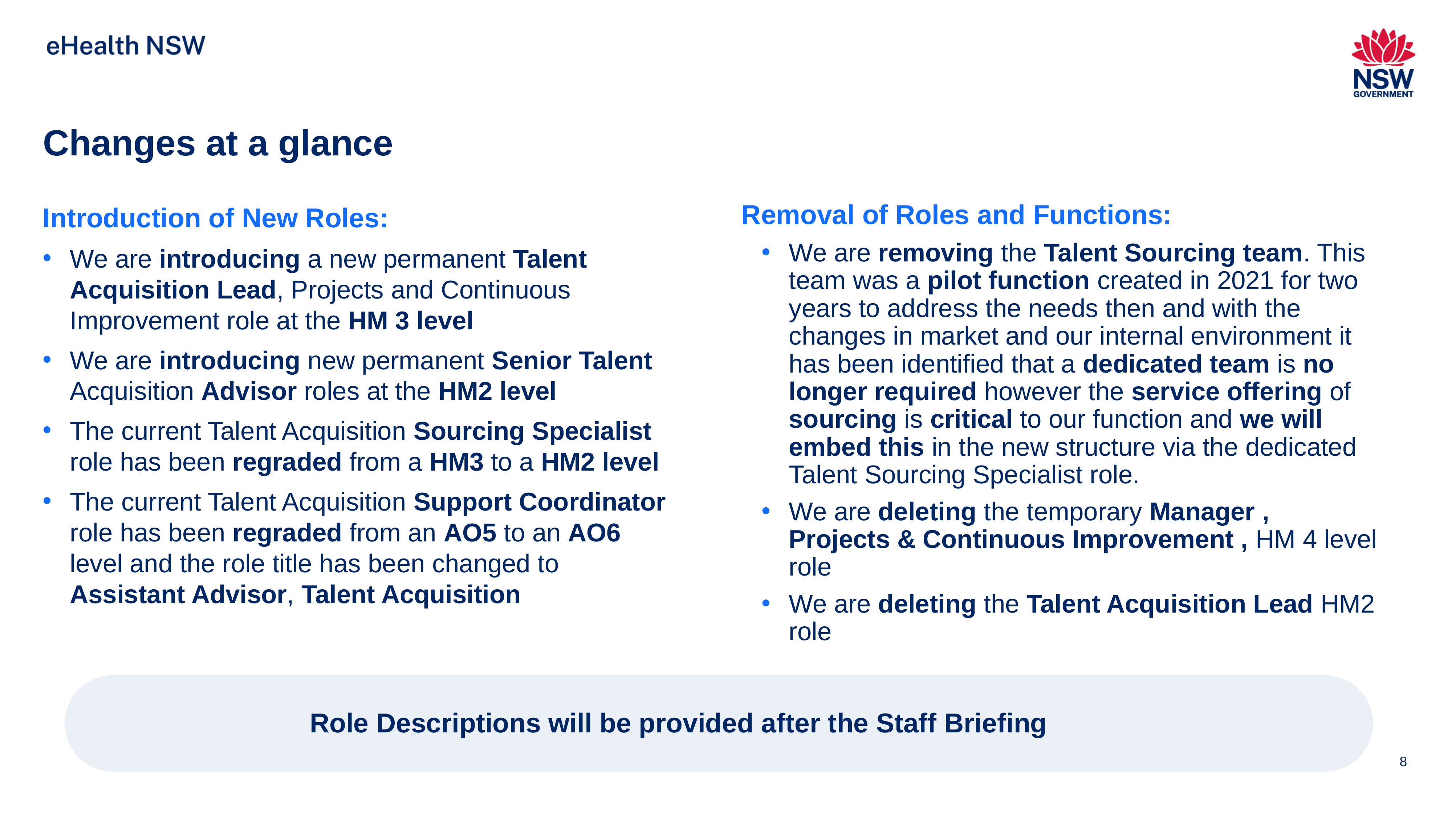

# Changes at a glance
Introduction of New Roles:
We are introducing a new permanent Talent Acquisition Lead, Projects and Continuous Improvement role at the HM 3 level
We are introducing new permanent Senior Talent Acquisition Advisor roles at the HM2 level
The current Talent Acquisition Sourcing Specialist role has been regraded from a HM3 to a HM2 level
The current Talent Acquisition Support Coordinator role has been regraded from an AO5 to an AO6 level and the role title has been changed to Assistant Advisor, Talent Acquisition

Removal of Roles and Functions:
We are removing the Talent Sourcing team. This team was a pilot function created in 2021 for two years to address the needs then and with the changes in market and our internal environment it has been identified that a dedicated team is no longer required however the service offering of sourcing is critical to our function and we will embed this in the new structure via the dedicated Talent Sourcing Specialist role.
We are deleting the temporary Manager , Projects & Continuous Improvement , HM 4 level role
We are deleting the Talent Acquisition Lead HM2 role

Role Descriptions will be provided after the Staff Briefing

8